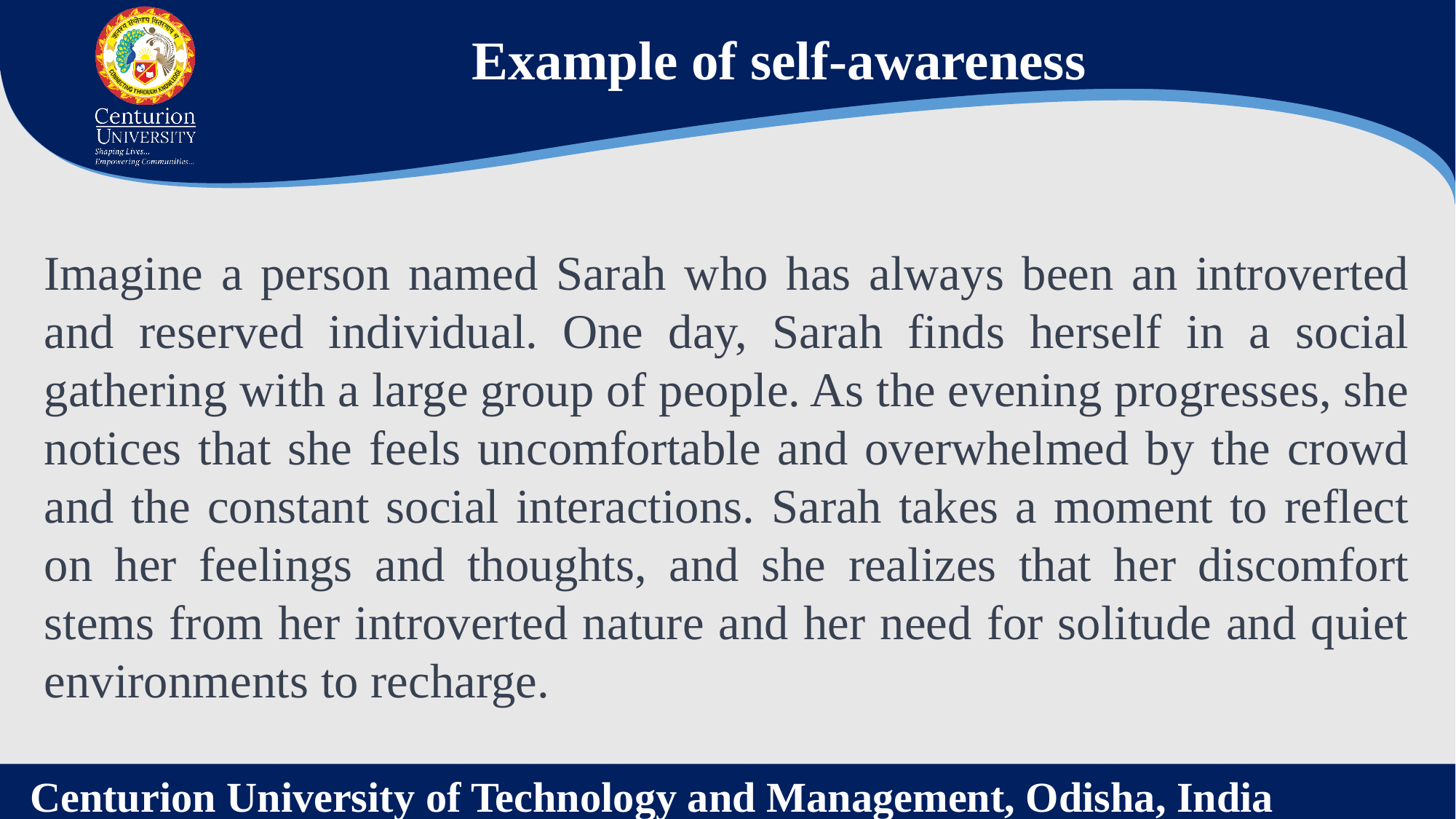

Example of self-awareness
Imagine a person named Sarah who has always been an introverted and reserved individual. One day, Sarah finds herself in a social gathering with a large group of people. As the evening progresses, she notices that she feels uncomfortable and overwhelmed by the crowd and the constant social interactions. Sarah takes a moment to reflect on her feelings and thoughts, and she realizes that her discomfort stems from her introverted nature and her need for solitude and quiet environments to recharge.